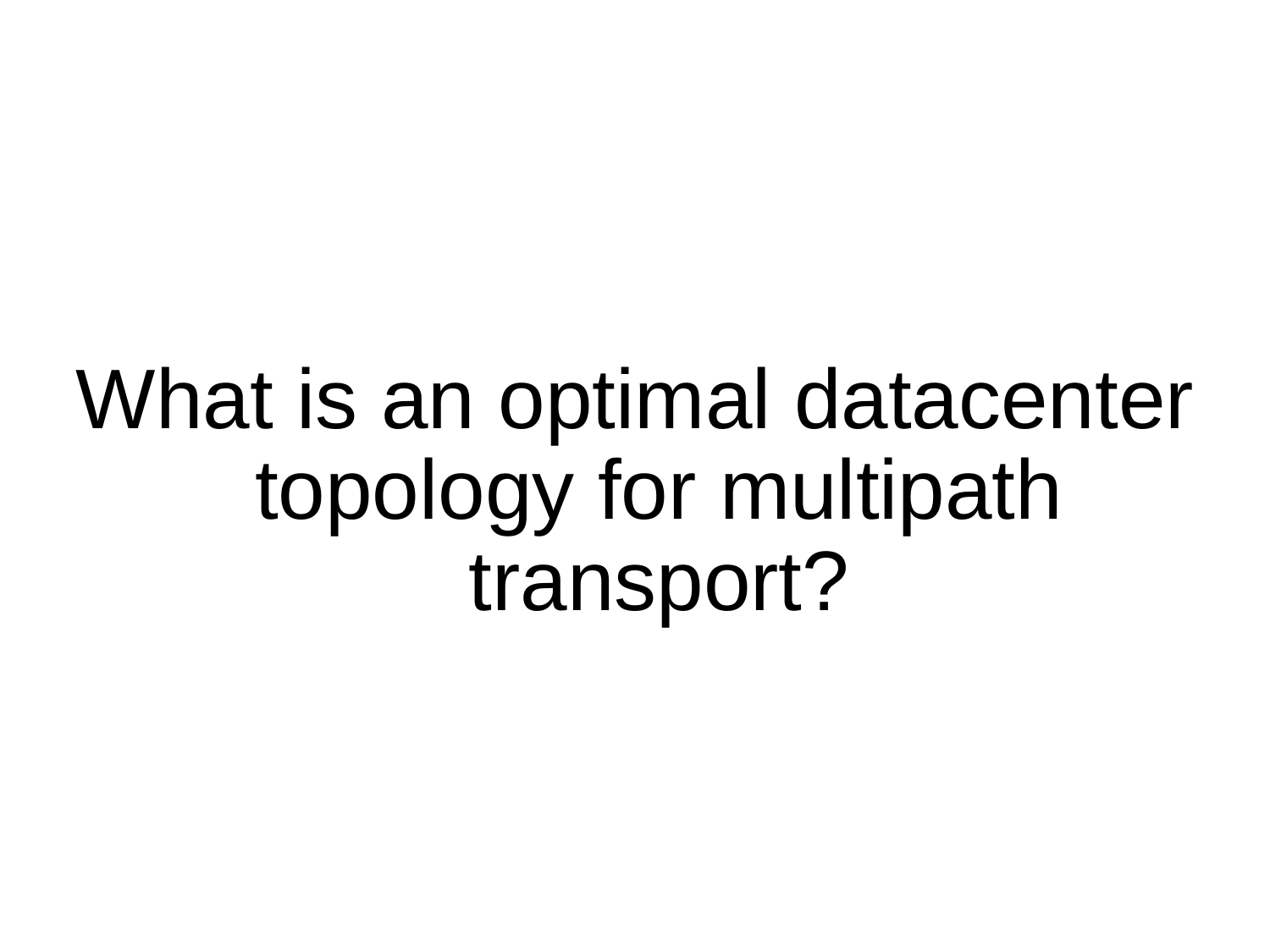

What is an optimal datacenter topology for multipath transport?